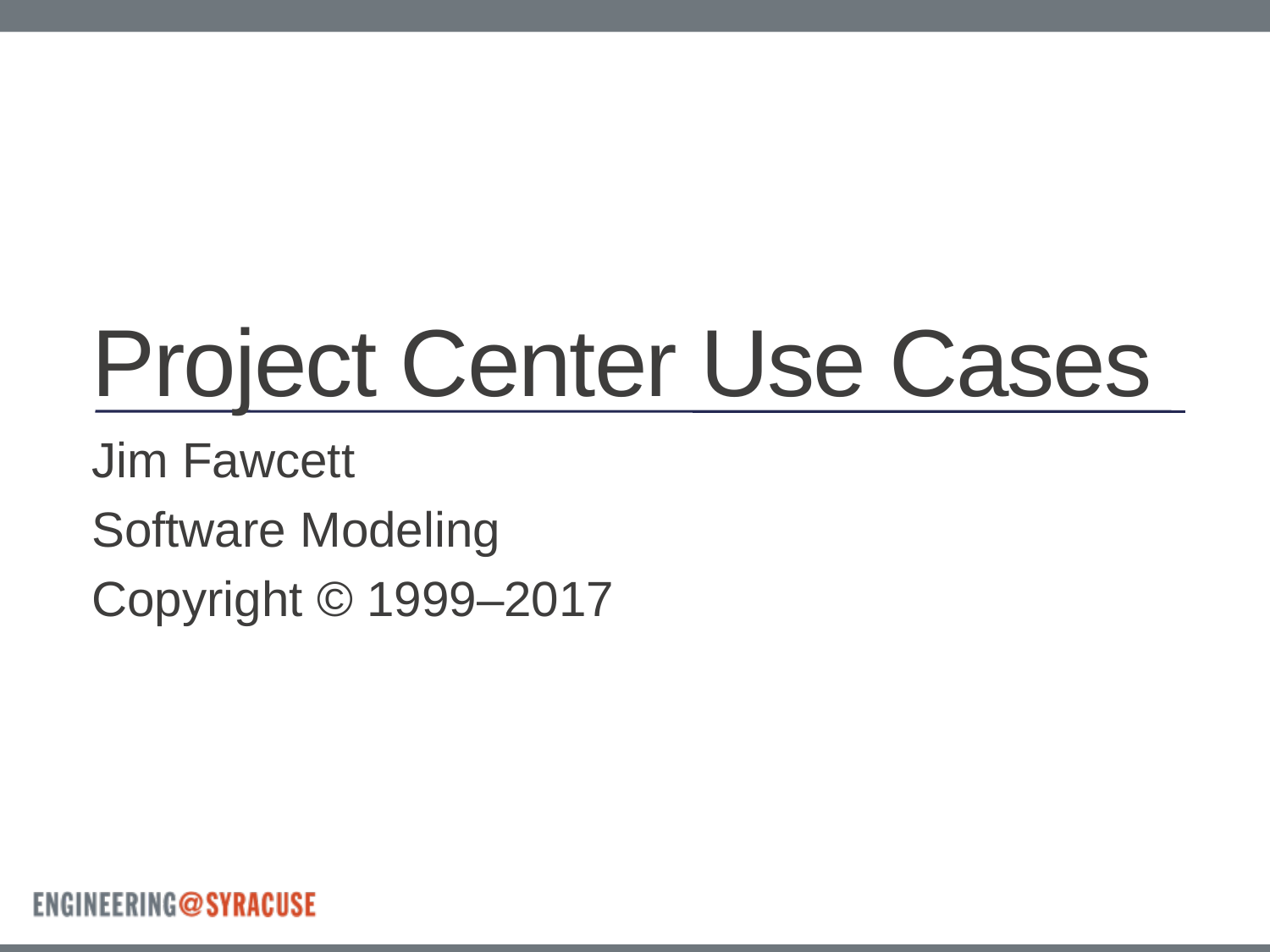

# Project Center Use Cases
Jim Fawcett
Software Modeling
Copyright © 1999–2017